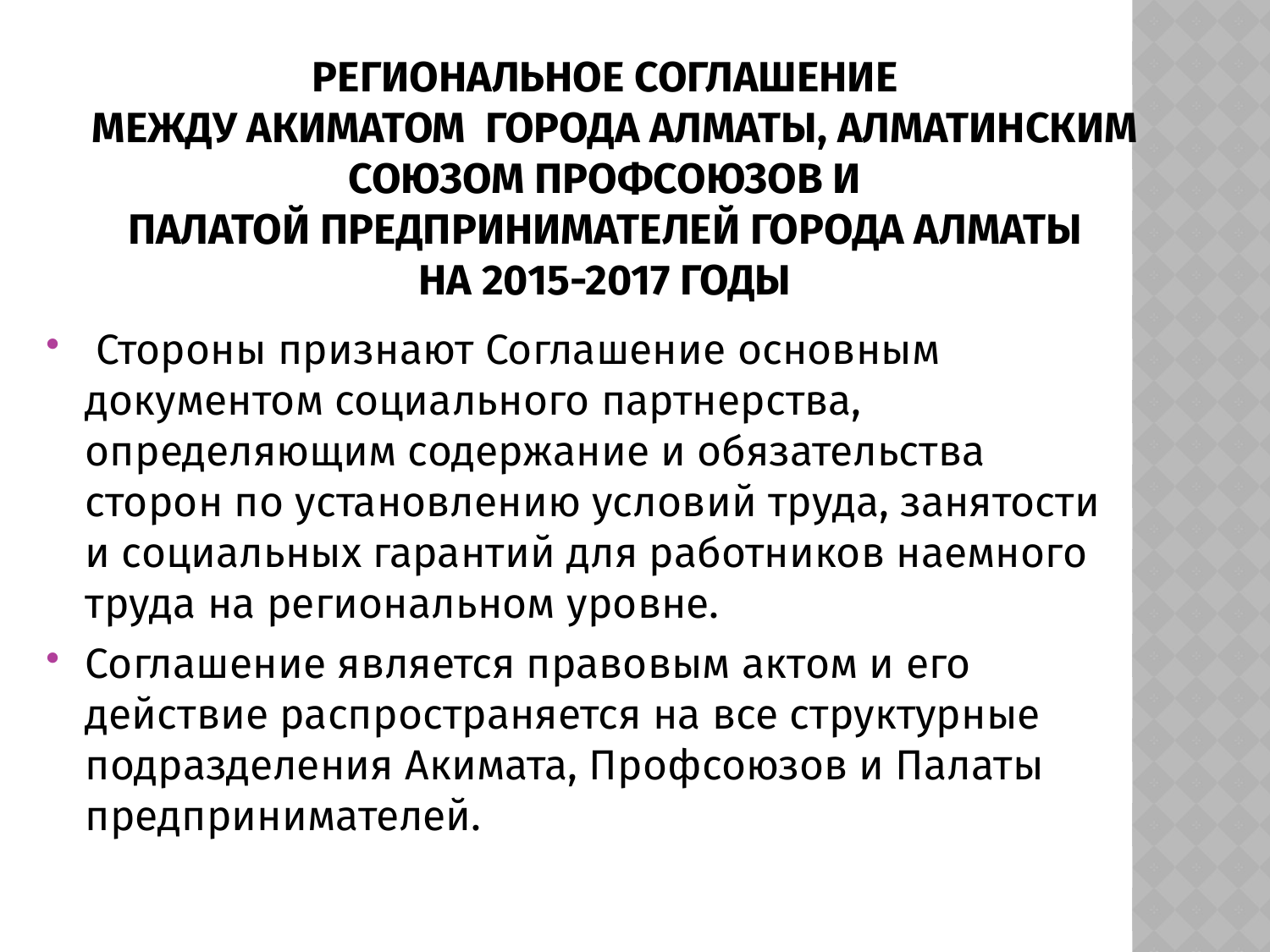

# РЕГИОНАЛЬНОЕ СОГЛАШЕНИЕ между Акиматом  города Алматы, Алматинским Союзом профсоюзов и Палатой предпринимателей города Алматы на 2015-2017 годы
 Стороны признают Соглашение основным документом социального партнерства, определяющим содержание и обязательства сторон по установлению условий труда, занятости и социальных гарантий для работников наемного труда на региональном уровне.
Соглашение является правовым актом и его действие распространяется на все структурные подразделения Акимата, Профсоюзов и Палаты предпринимателей.